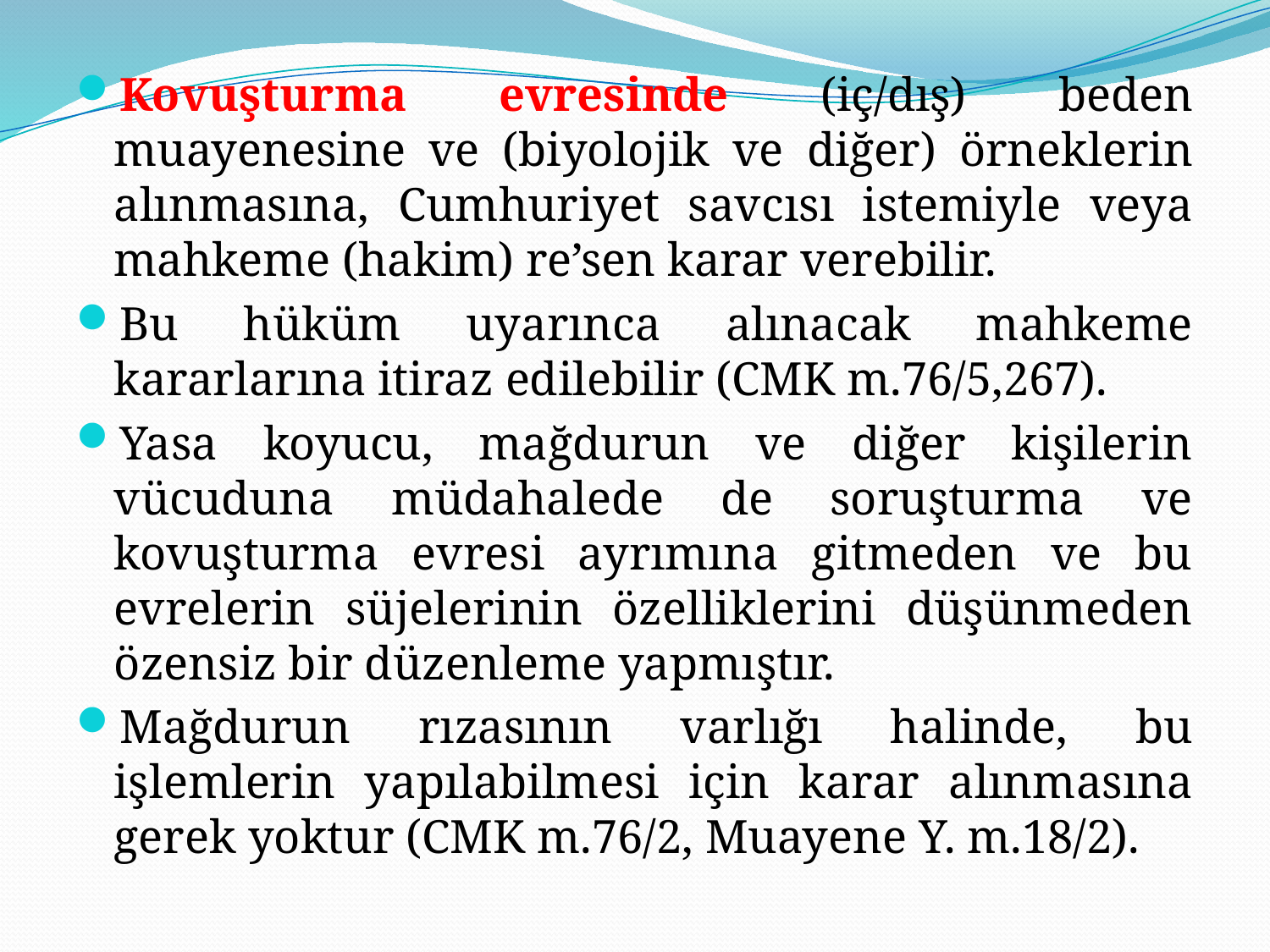

Kovuşturma evresinde (iç/dış) beden muayenesine ve (biyolojik ve diğer) örneklerin alınmasına, Cumhuriyet savcısı istemiyle veya mahkeme (hakim) re’sen karar verebilir.
Bu hüküm uyarınca alınacak mahkeme kararlarına itiraz edilebilir (CMK m.76/5,267).
Yasa koyucu, mağdurun ve diğer kişilerin vücuduna müdahalede de soruşturma ve kovuşturma evresi ayrımına gitmeden ve bu evrelerin süjelerinin özelliklerini düşünmeden özensiz bir düzenleme yapmıştır.
Mağdurun rızasının varlığı halinde, bu işlemlerin yapılabilmesi için karar alınmasına gerek yoktur (CMK m.76/2, Muayene Y. m.18/2).